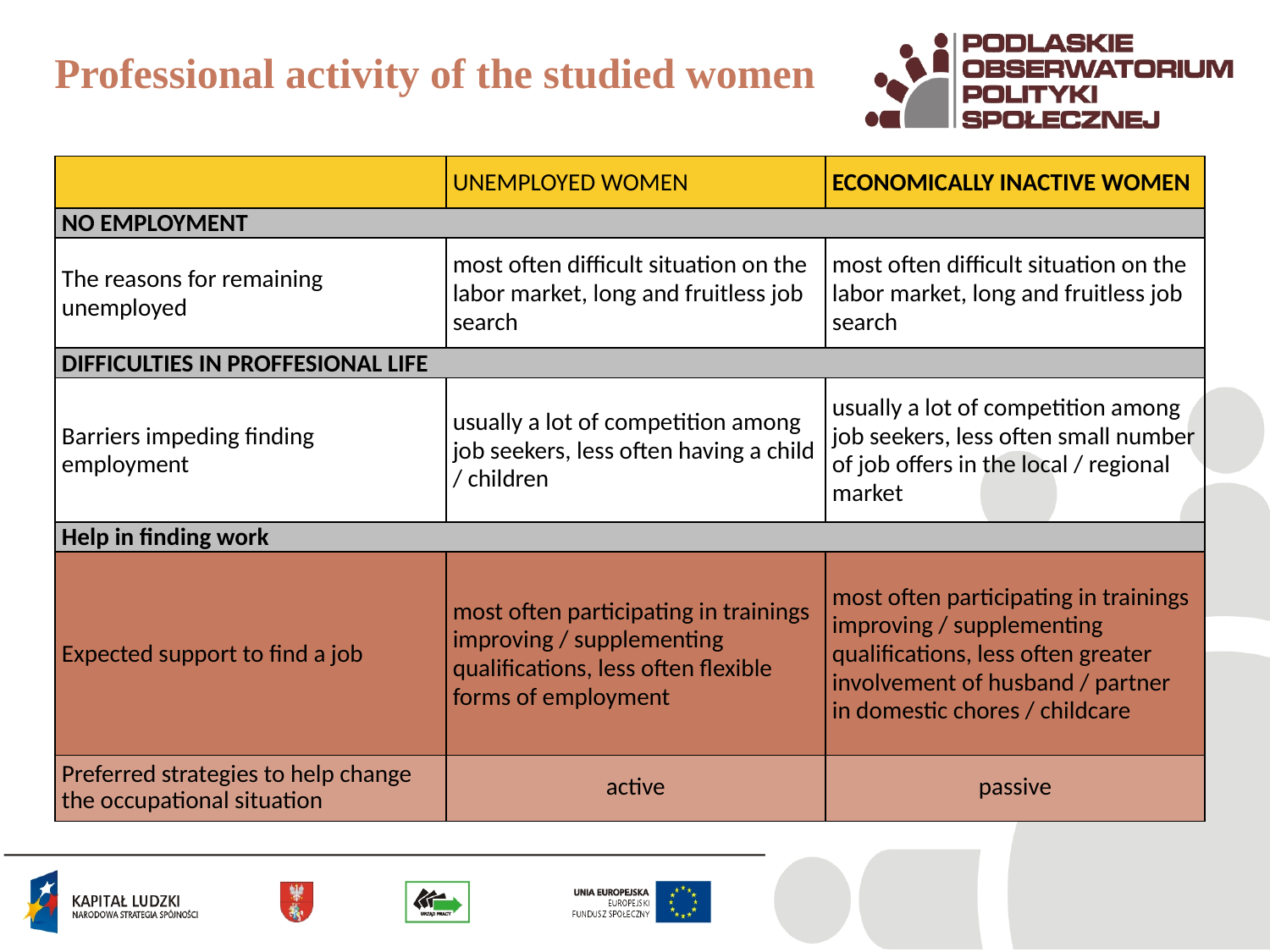

# Professional activity of the studied women
|  | UNEMPLOYED WOMEN | ECONOMICALLY INACTIVE WOMEN |
| --- | --- | --- |
| NO EMPLOYMENT |  |  |
| The reasons for remaining unemployed | most often difficult situation on the labor market, long and fruitless job search | most often difficult situation on the labor market, long and fruitless job search |
| DIFFICULTIES IN PROFFESIONAL LIFE |  |  |
| Barriers impeding finding employment | usually a lot of competition among job seekers, less often having a child / children | usually a lot of competition among job seekers, less often small number of job offers in the local / regional market |
| Help in finding work |  |  |
| Expected support to find a job | most often participating in trainings improving / supplementing qualifications, less often flexible forms of employment | most often participating in trainings improving / supplementing qualifications, less often greater involvement of husband / partner in domestic chores / childcare |
| Preferred strategies to help change the occupational situation | active | passive |